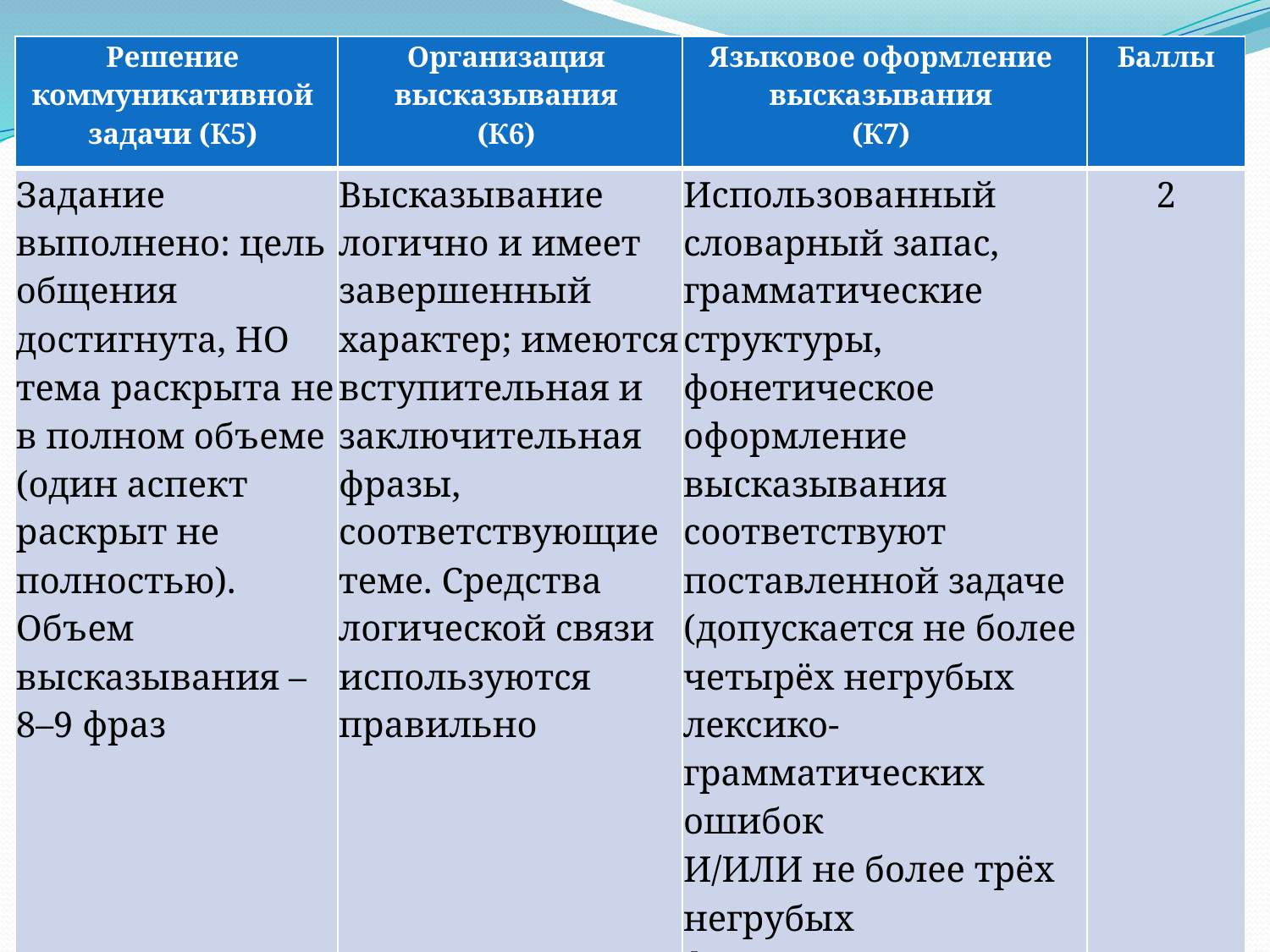

| Решение коммуникативной задачи (К5) | Организация высказывания (К6) | Языковое оформление высказывания (К7) | Баллы |
| --- | --- | --- | --- |
| Задание выполнено: цель общения достигнута, НО тема раскрыта не в полном объеме (один аспект раскрыт не полностью). Объем высказывания – 8–9 фраз | Высказывание логично и имеет завершенный характер; имеются вступительная и заключительная фразы, соответствующие теме. Средства логической связи используются правильно | Использованный словарный запас, грамма­тические структуры, фонетическое оформление высказывания соответствуют поставленной задаче (допускается не более четырёх негрубых лексико-грамматических ошибок И/ИЛИ не более трёх негрубых фонетических ошибок) | 2 |